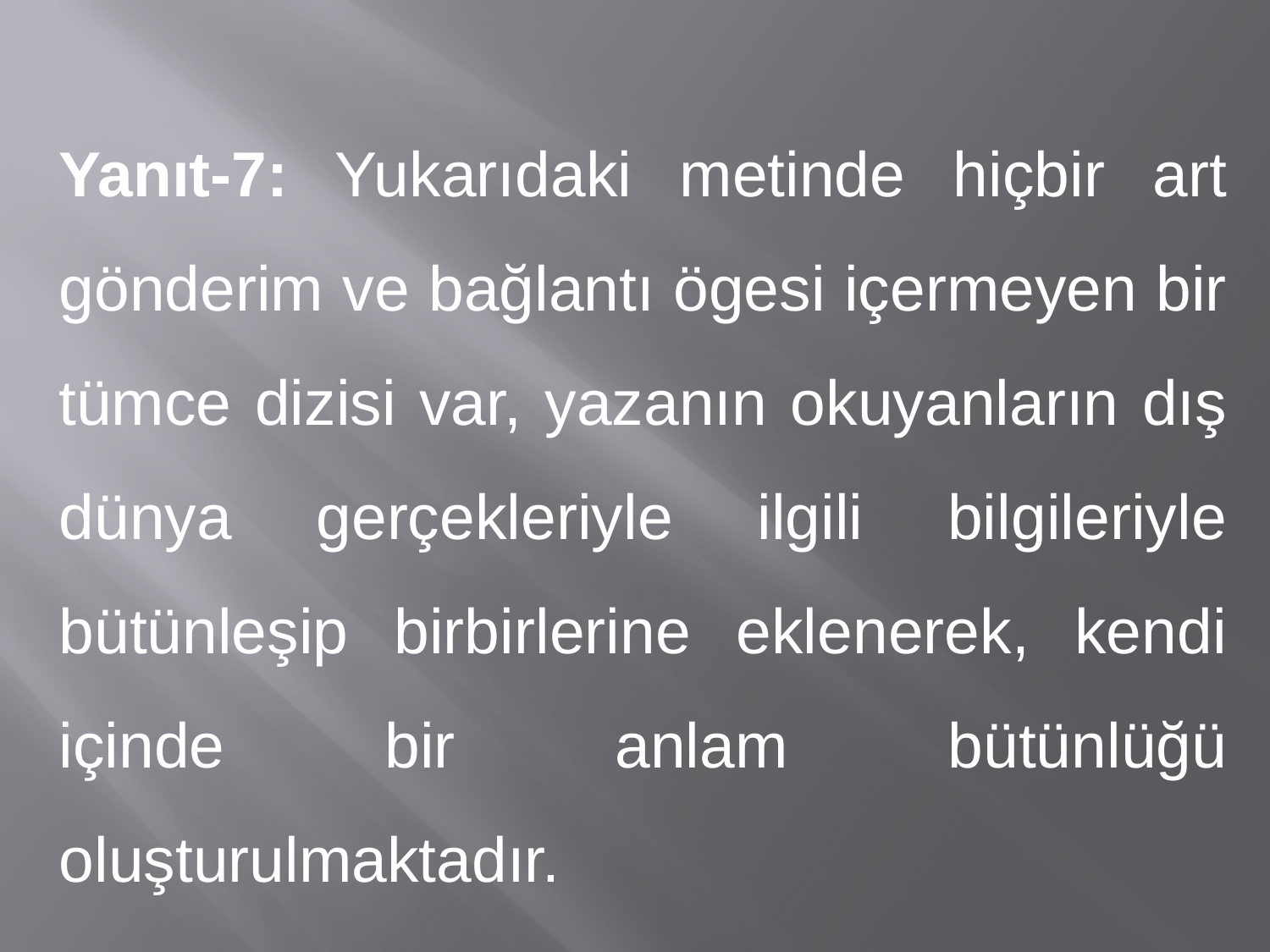

Yanıt-7: Yukarıdaki metinde hiçbir art gönderim ve bağlantı ögesi içermeyen bir tümce dizisi var, yazanın okuyanların dış dünya gerçekleriyle ilgili bilgileriyle bütünleşip birbirlerine eklenerek, kendi içinde bir anlam bütünlüğü oluşturulmaktadır.